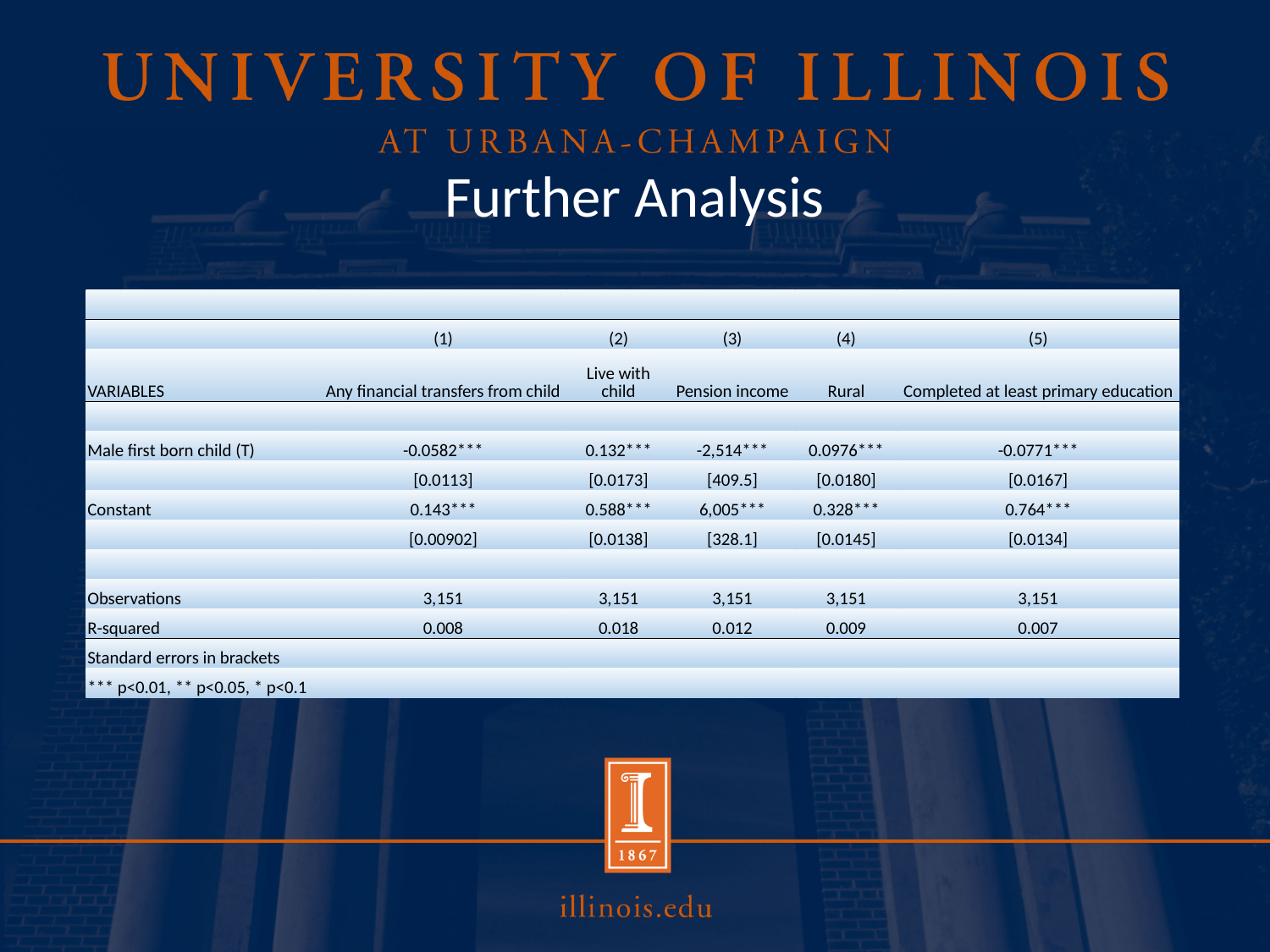

# Further Analysis
|  |  |  |  |  |  |
| --- | --- | --- | --- | --- | --- |
|  | (1) | (2) | (3) | (4) | (5) |
| VARIABLES | Any financial transfers from child | Live with child | Pension income | Rural | Completed at least primary education |
|  |  |  |  |  |  |
| Male first born child (T) | -0.0582\*\*\* | 0.132\*\*\* | -2,514\*\*\* | 0.0976\*\*\* | -0.0771\*\*\* |
|  | [0.0113] | [0.0173] | [409.5] | [0.0180] | [0.0167] |
| Constant | 0.143\*\*\* | 0.588\*\*\* | 6,005\*\*\* | 0.328\*\*\* | 0.764\*\*\* |
|  | [0.00902] | [0.0138] | [328.1] | [0.0145] | [0.0134] |
|  |  |  |  |  |  |
| Observations | 3,151 | 3,151 | 3,151 | 3,151 | 3,151 |
| R-squared | 0.008 | 0.018 | 0.012 | 0.009 | 0.007 |
| Standard errors in brackets |  |  |  |  |  |
| \*\*\* p<0.01, \*\* p<0.05, \* p<0.1 |  |  |  |  |  |